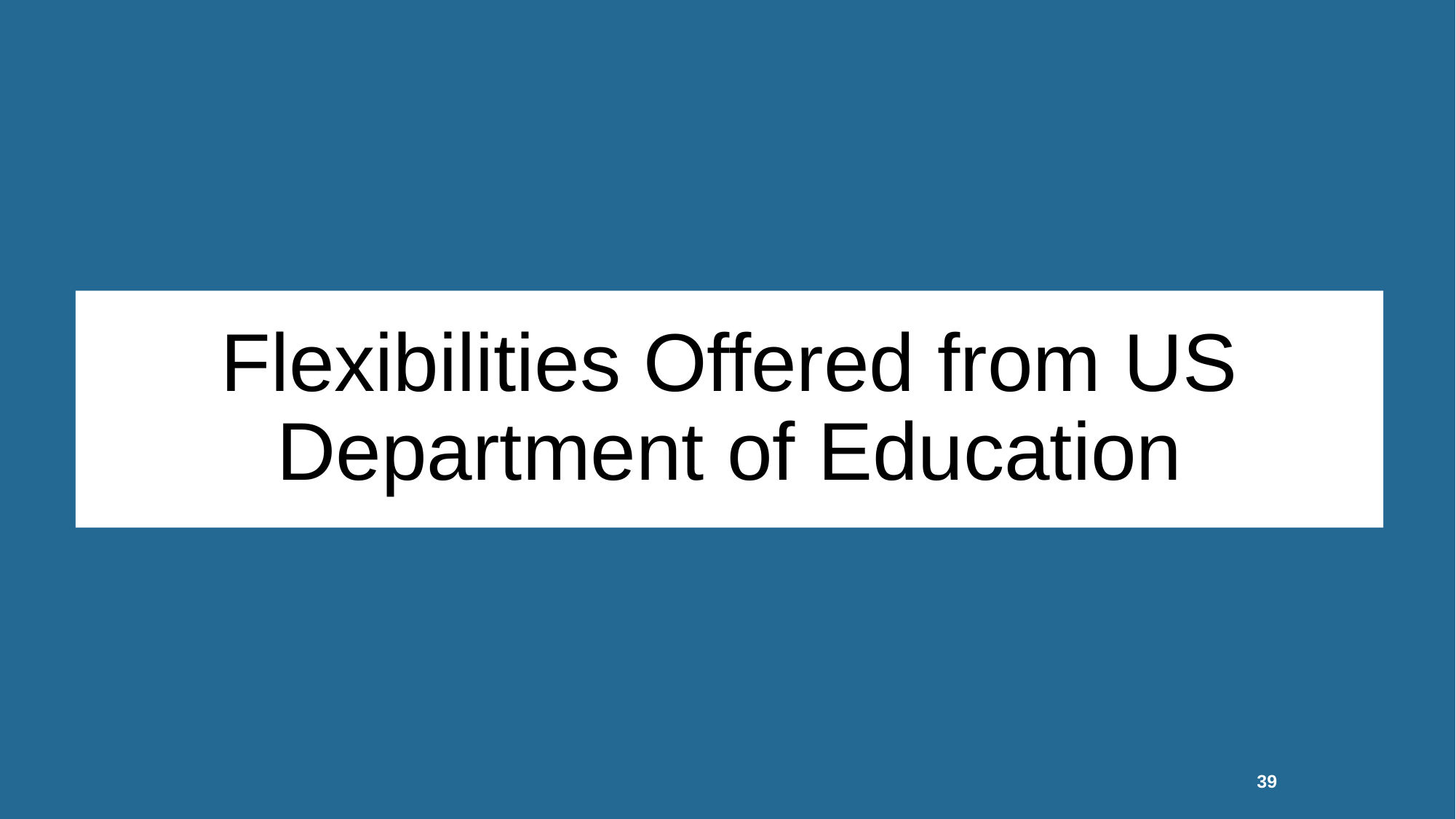

# Flexibilities Offered from US Department of Education
39